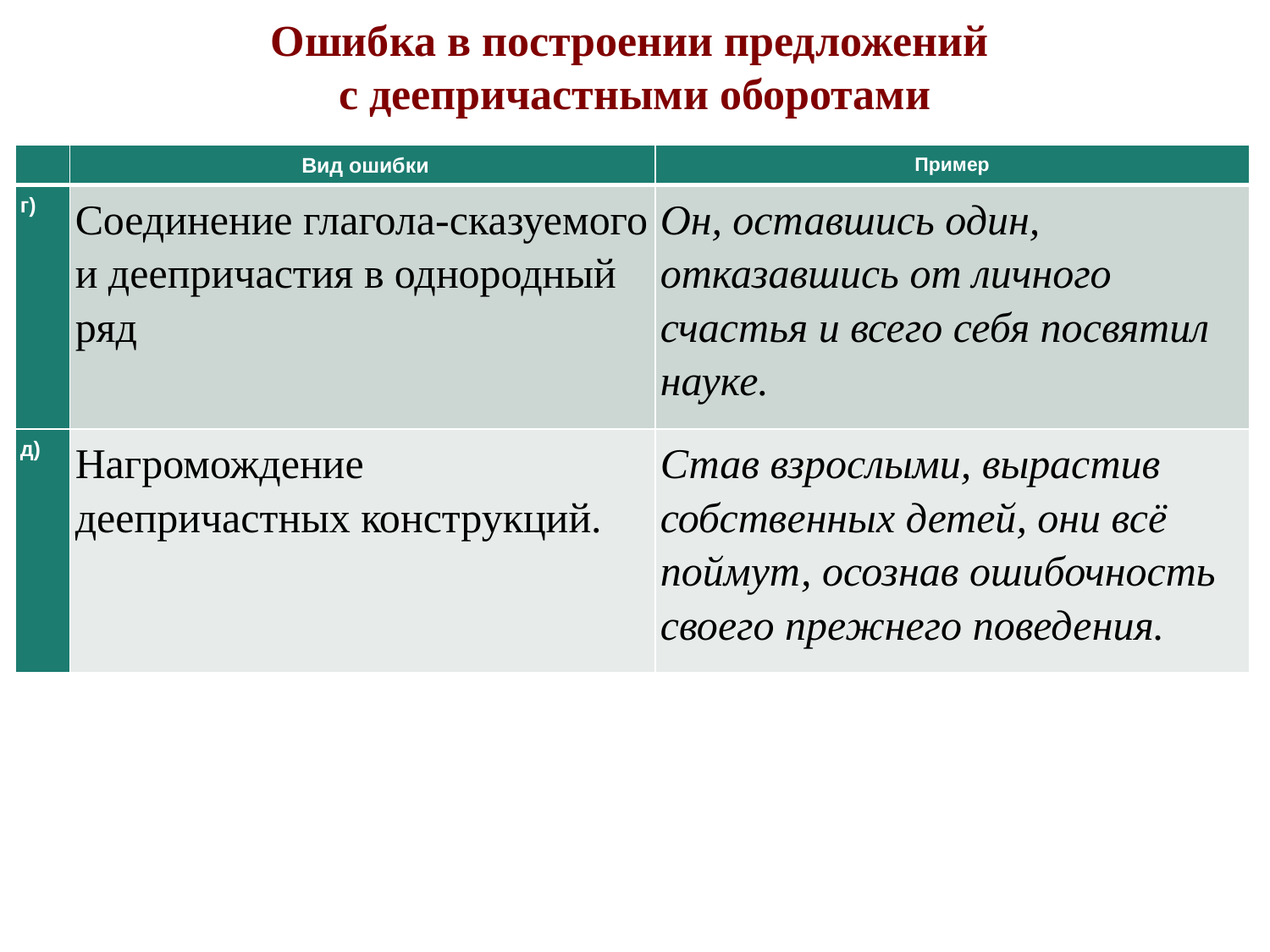

Ошибка в построении предложений
с деепричастными оборотами
|  | Вид ошибки | Пример |
| --- | --- | --- |
| г) | Соединение глагола-сказуемого и деепричастия в однородный ряд | Он, оставшись один, отказавшись от личного счастья и всего себя посвятил науке. |
| д) | Нагромождение деепричастных конструкций. | Став взрослыми, вырастив собственных детей, они всё поймут, осознав ошибочность своего прежнего поведения. |